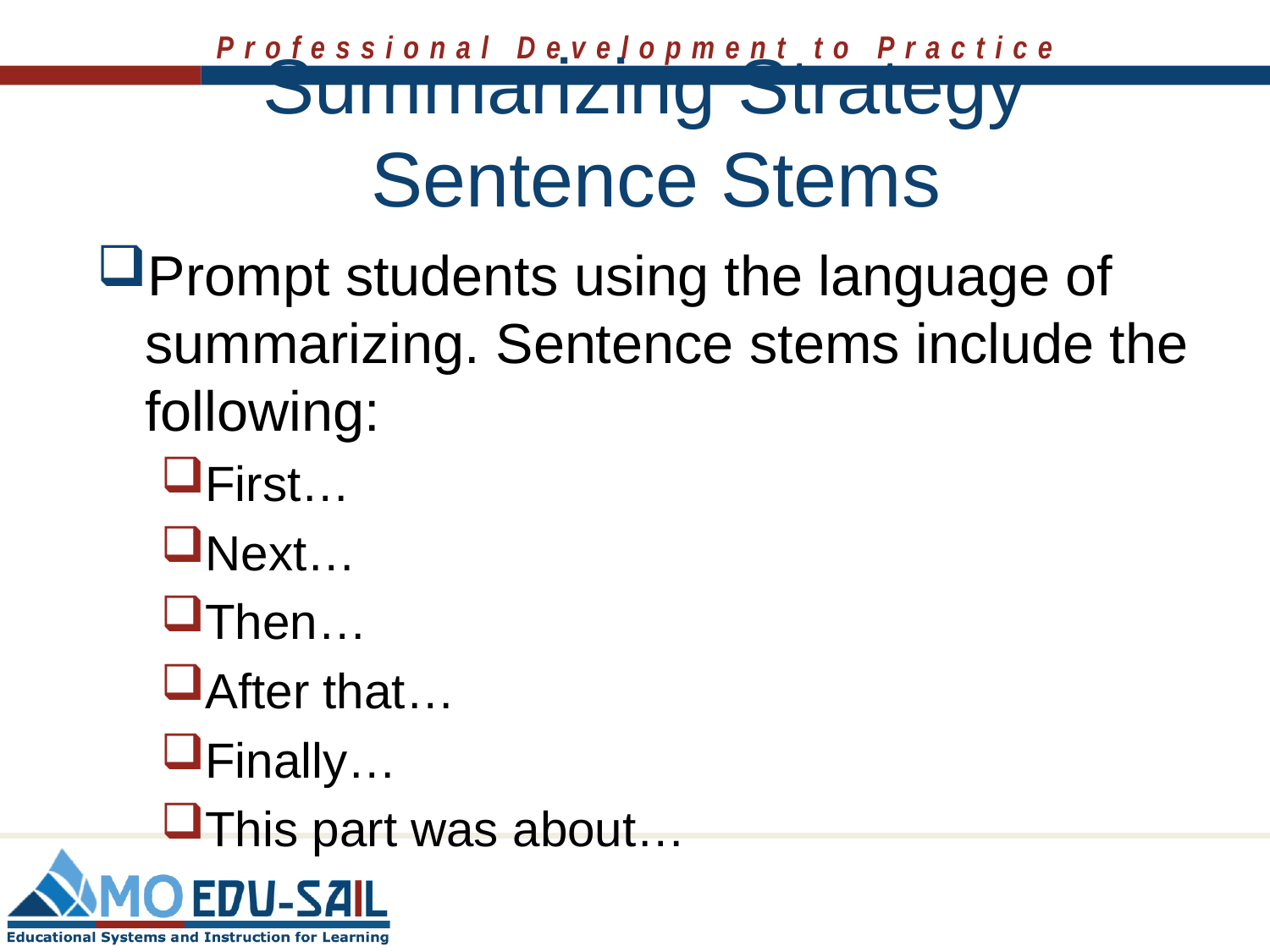

# Summarizing Strategy Sentence Stems
Prompt students using the language of summarizing. Sentence stems include the following:
First…
Next…
Then…
After that…
Finally…
This part was about…